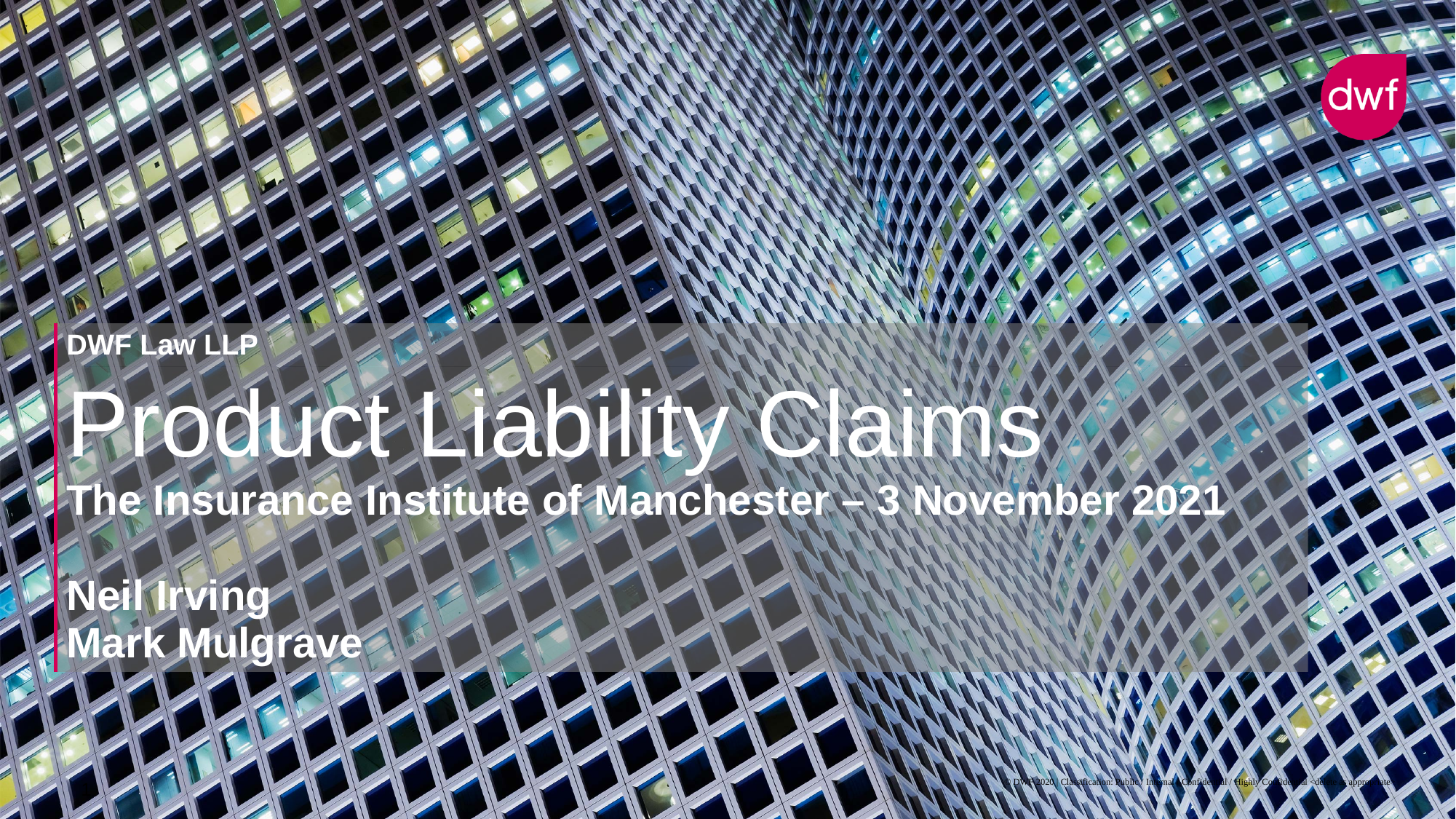

| DWF Law LLP |
| --- |
| Product Liability Claims The Insurance Institute of Manchester – 3 November 2021 Neil Irving Mark Mulgrave |
© DWF 2020 | Classification: Public / Internal / Confidential / Highly Confidential <delete as appropriate>
1